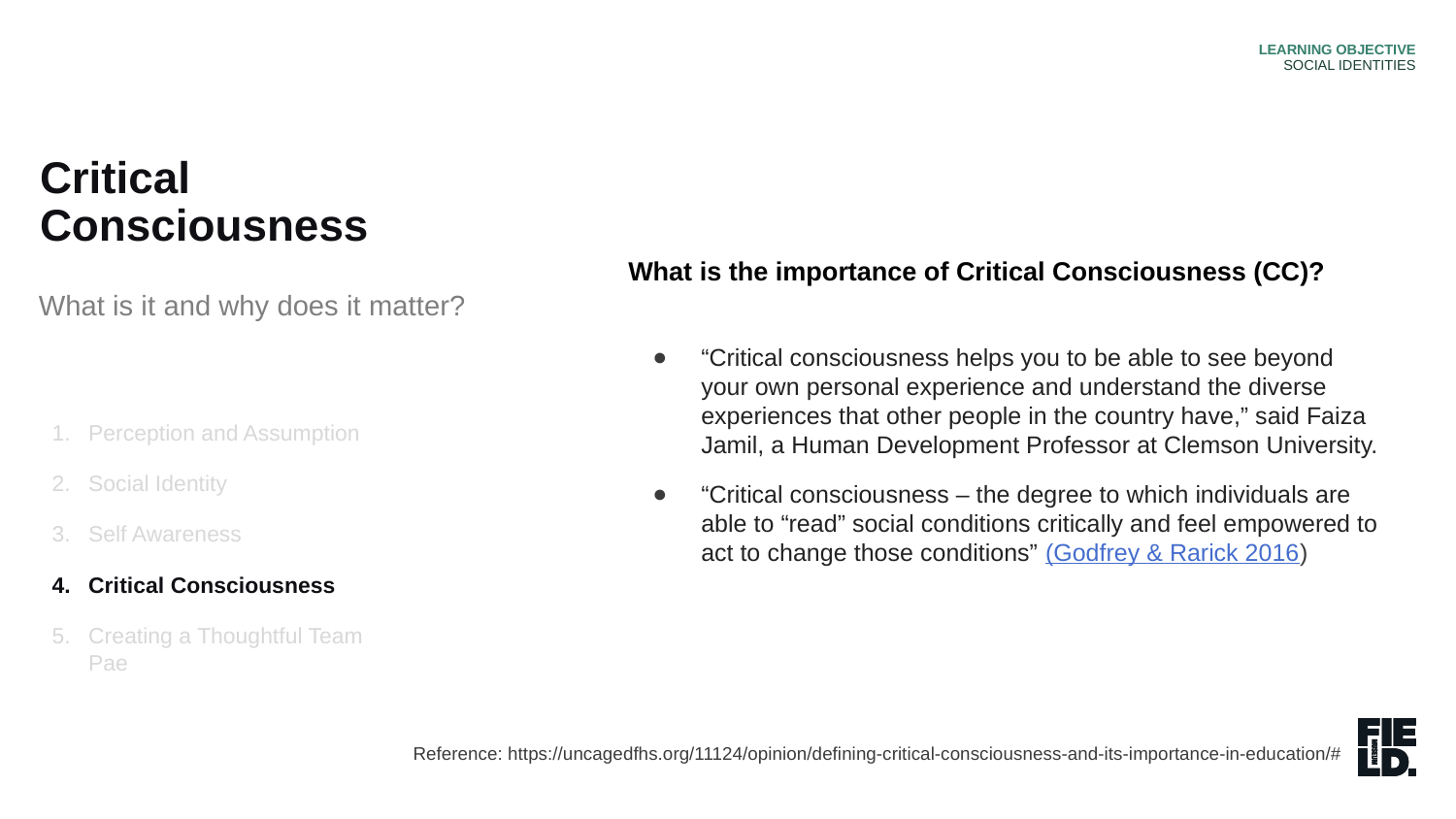

LEARNING OBJECTIVE
SOCIAL IDENTITIES
Critical Consciousness
What is the importance of Critical Consciousness (CC)?

“Critical consciousness helps you to be able to see beyond your own personal experience and understand the diverse experiences that other people in the country have,” said Faiza Jamil, a Human Development Professor at Clemson University.
“Critical consciousness – the degree to which individuals are able to “read” social conditions critically and feel empowered to act to change those conditions” (Godfrey & Rarick 2016)

What is it and why does it matter?
Perception and Assumption
Social Identity
Self Awareness
Critical Consciousness
Creating a Thoughtful Team Pae

Reference: https://uncagedfhs.org/11124/opinion/defining-critical-consciousness-and-its-importance-in-education/#